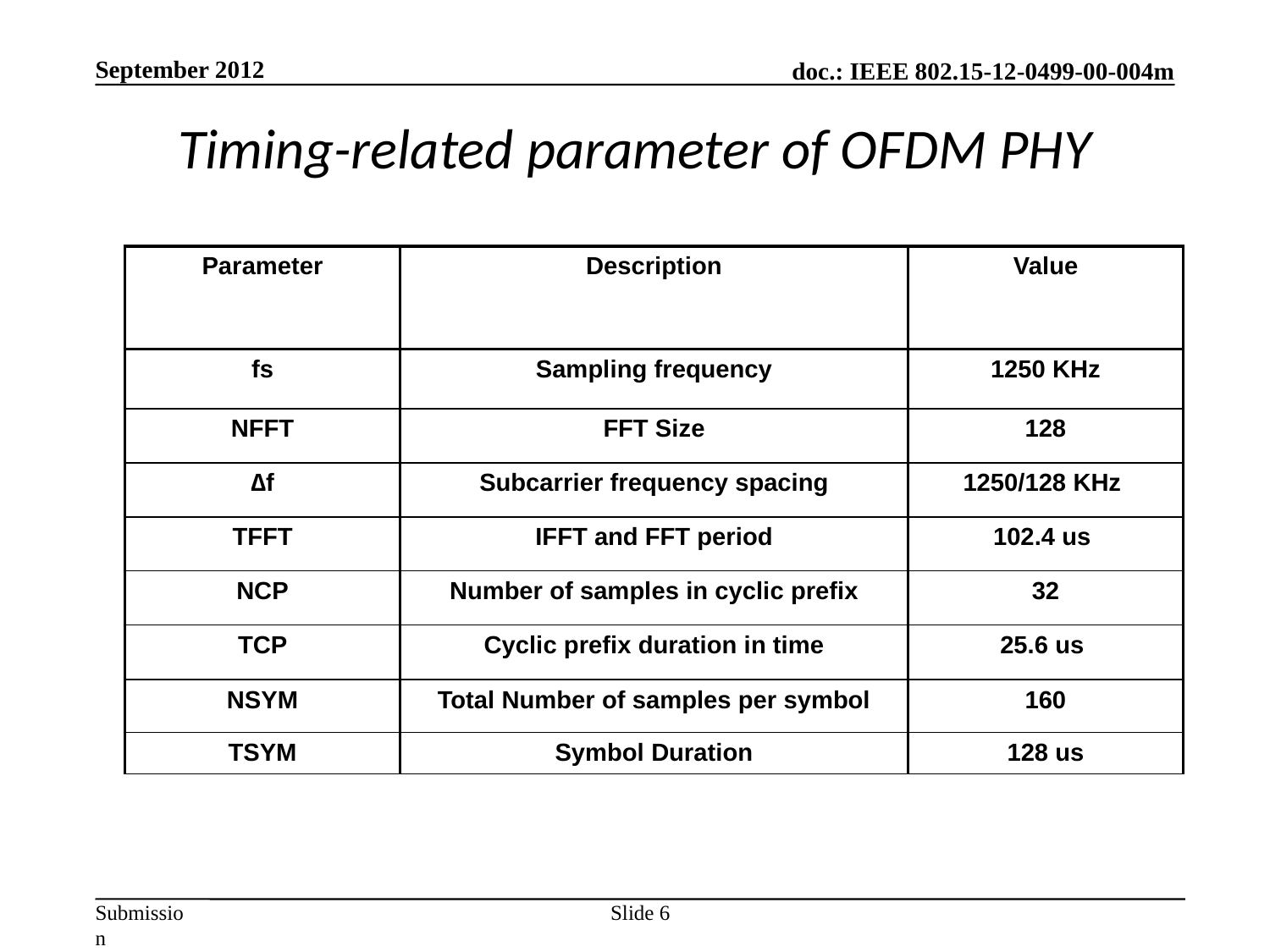

September 2012
# Timing-related parameter of OFDM PHY
| Parameter | Description | Value |
| --- | --- | --- |
| fs | Sampling frequency | 1250 KHz |
| NFFT | FFT Size | 128 |
| ∆f | Subcarrier frequency spacing | 1250/128 KHz |
| TFFT | IFFT and FFT period | 102.4 us |
| NCP | Number of samples in cyclic prefix | 32 |
| TCP | Cyclic prefix duration in time | 25.6 us |
| NSYM | Total Number of samples per symbol | 160 |
| TSYM | Symbol Duration | 128 us |
Slide 6